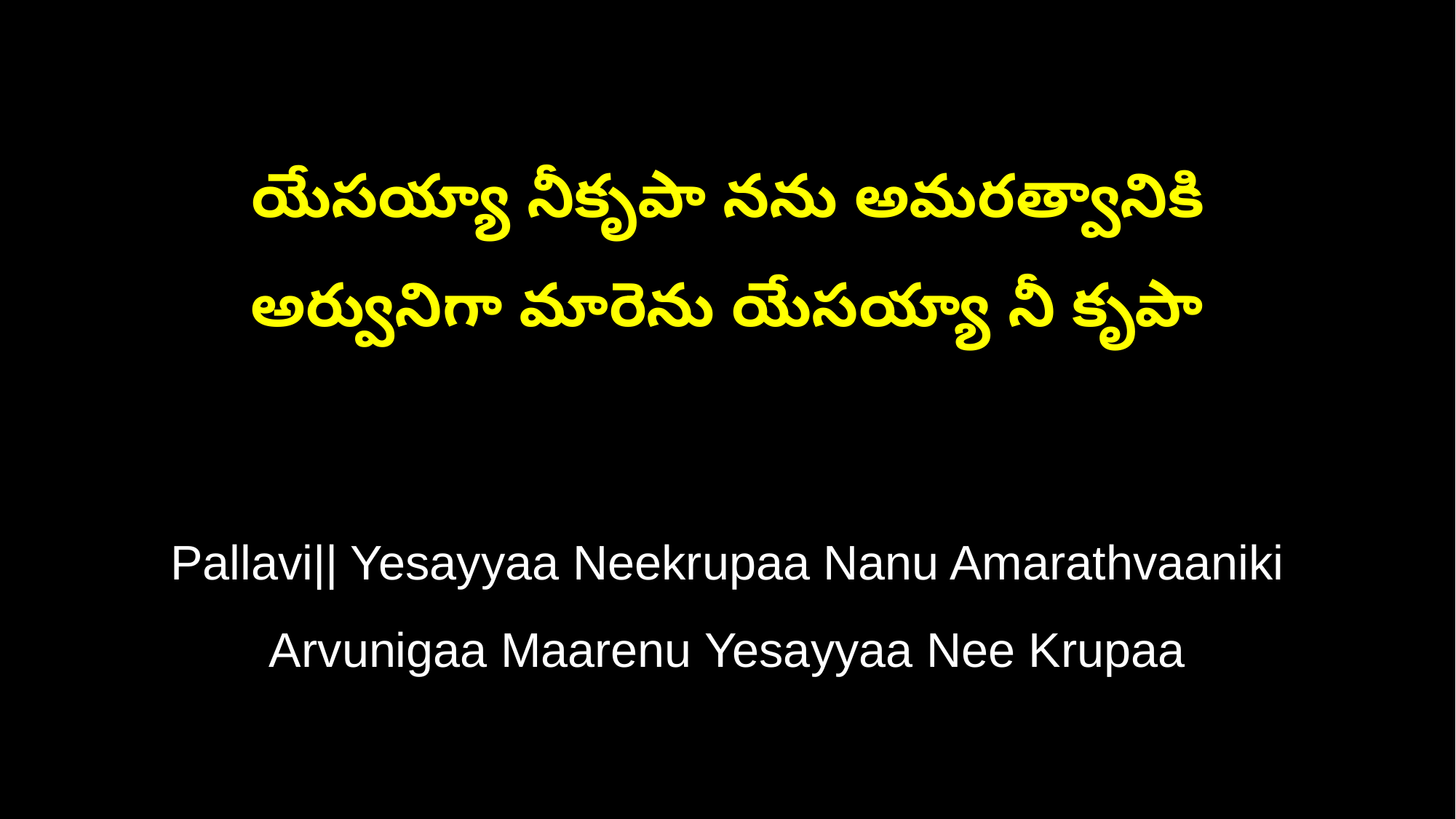

యేసయ్యా నీకృపా నను అమరత్వానికి
అర్వునిగా మారెను యేసయ్యా నీ కృపా
Pallavi|| Yesayyaa Neekrupaa Nanu Amarathvaaniki
Arvunigaa Maarenu Yesayyaa Nee Krupaa